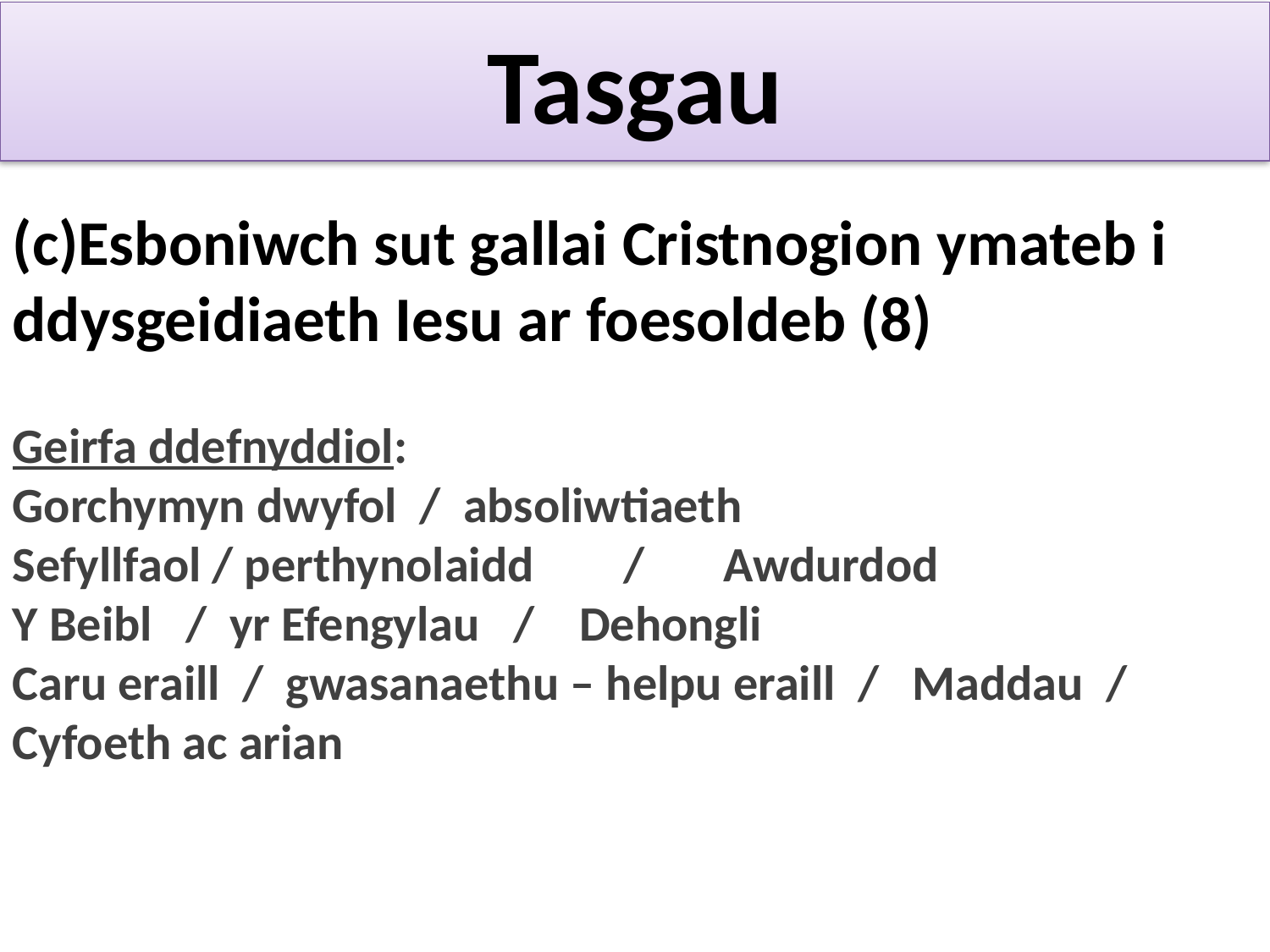

# Tasgau
(c)Esboniwch sut gallai Cristnogion ymateb i ddysgeidiaeth Iesu ar foesoldeb (8)

Geirfa ddefnyddiol:
Gorchymyn dwyfol  /  absoliwtiaeth
Sefyllfaol / perthynolaidd        /       Awdurdod
Y Beibl   /  yr Efengylau   /    Dehongli
Caru eraill  /  gwasanaethu – helpu eraill  /   Maddau  /
Cyfoeth ac arian